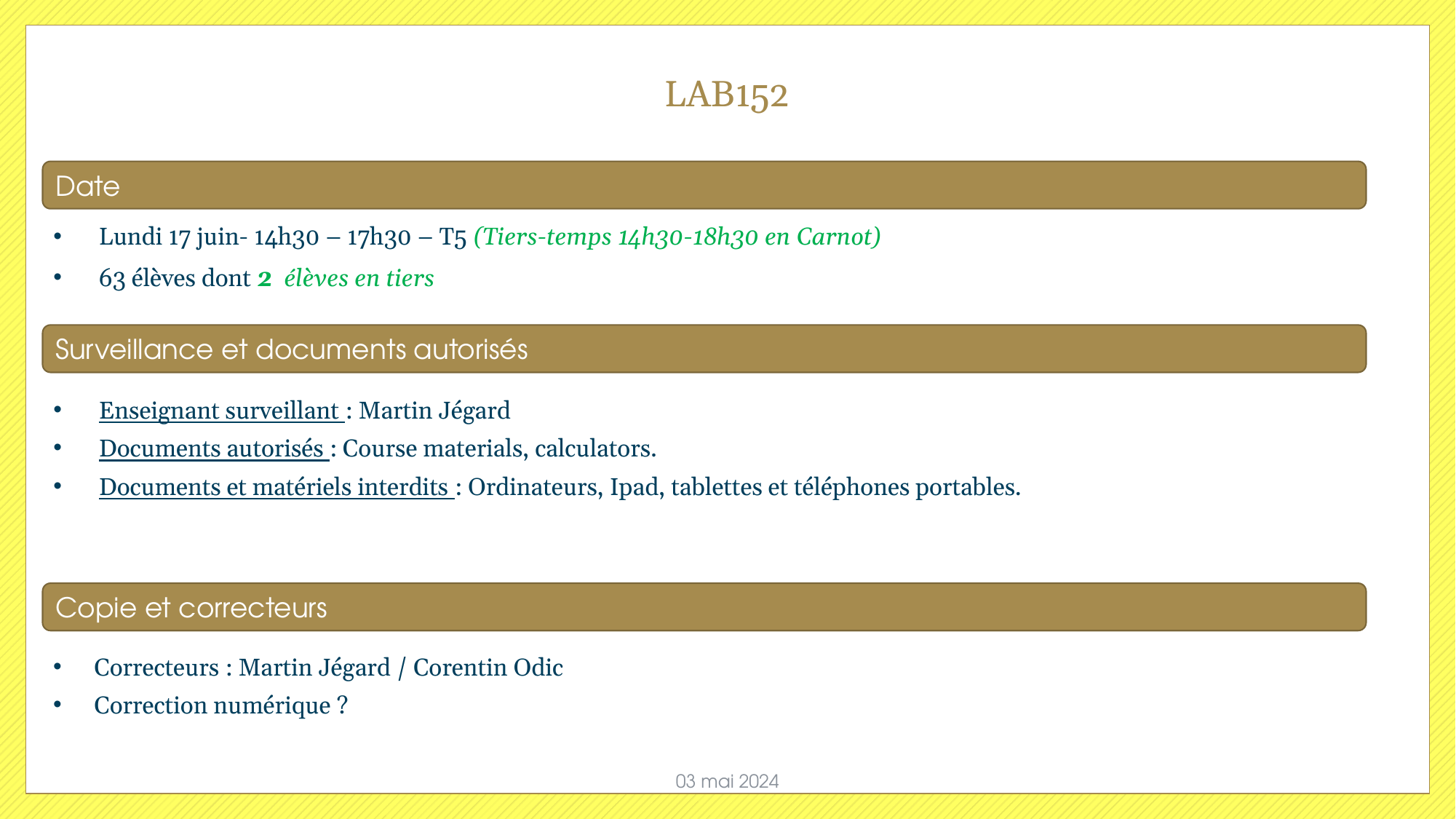

# LAB152
Date
Lundi 17 juin- 14h30 – 17h30 – T5 (Tiers-temps 14h30-18h30 en Carnot)
63 élèves dont 2  élèves en tiers
Surveillance et documents autorisés
Enseignant surveillant : Martin Jégard
Documents autorisés : Course materials, calculators.
Documents et matériels interdits : Ordinateurs, Ipad, tablettes et téléphones portables.
Copie et correcteurs
Correcteurs : Martin Jégard / Corentin Odic
Correction numérique ?
03 mai 2024